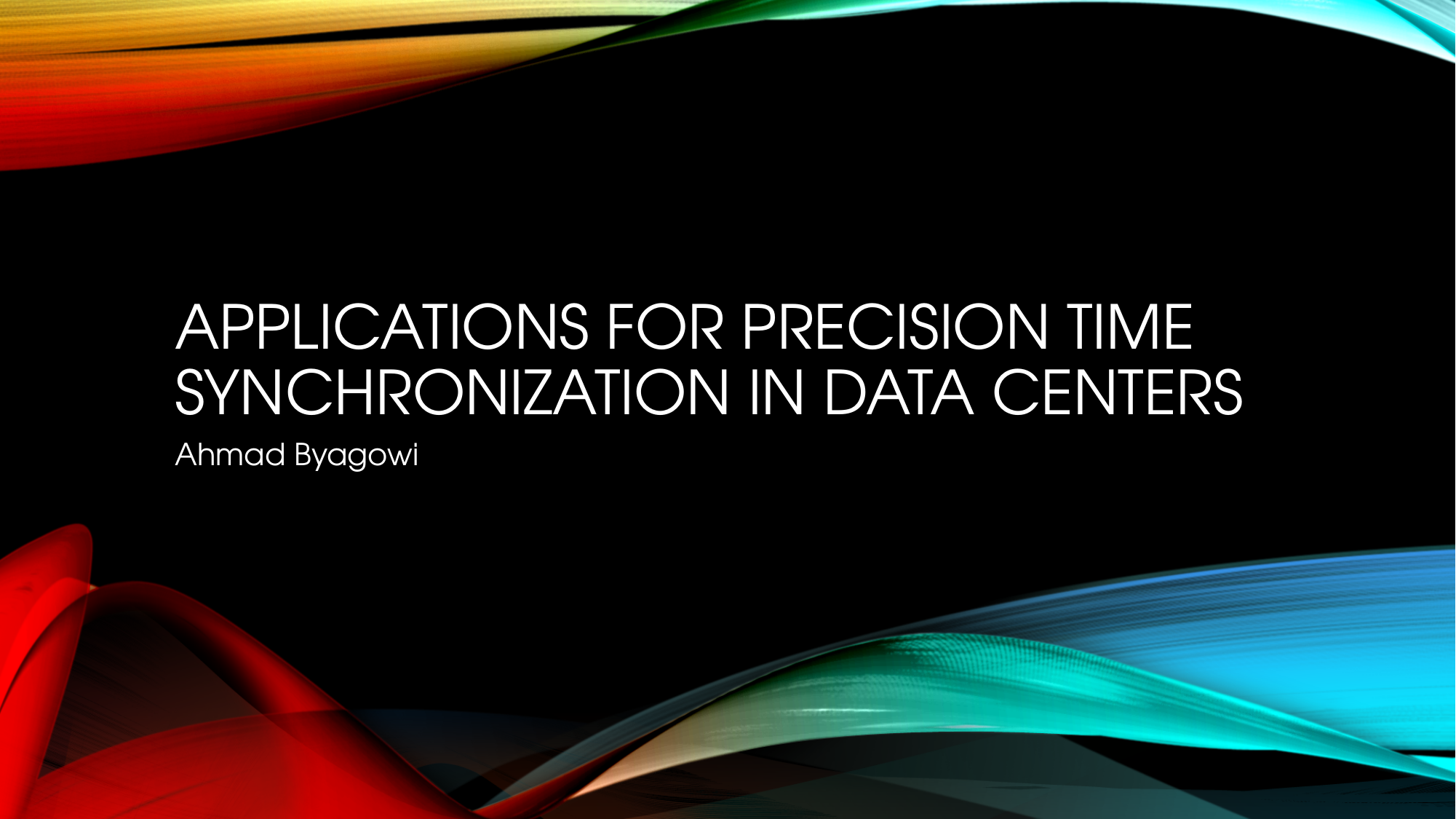

# Applications for Precision Time Synchronization in Data Centers
Ahmad Byagowi